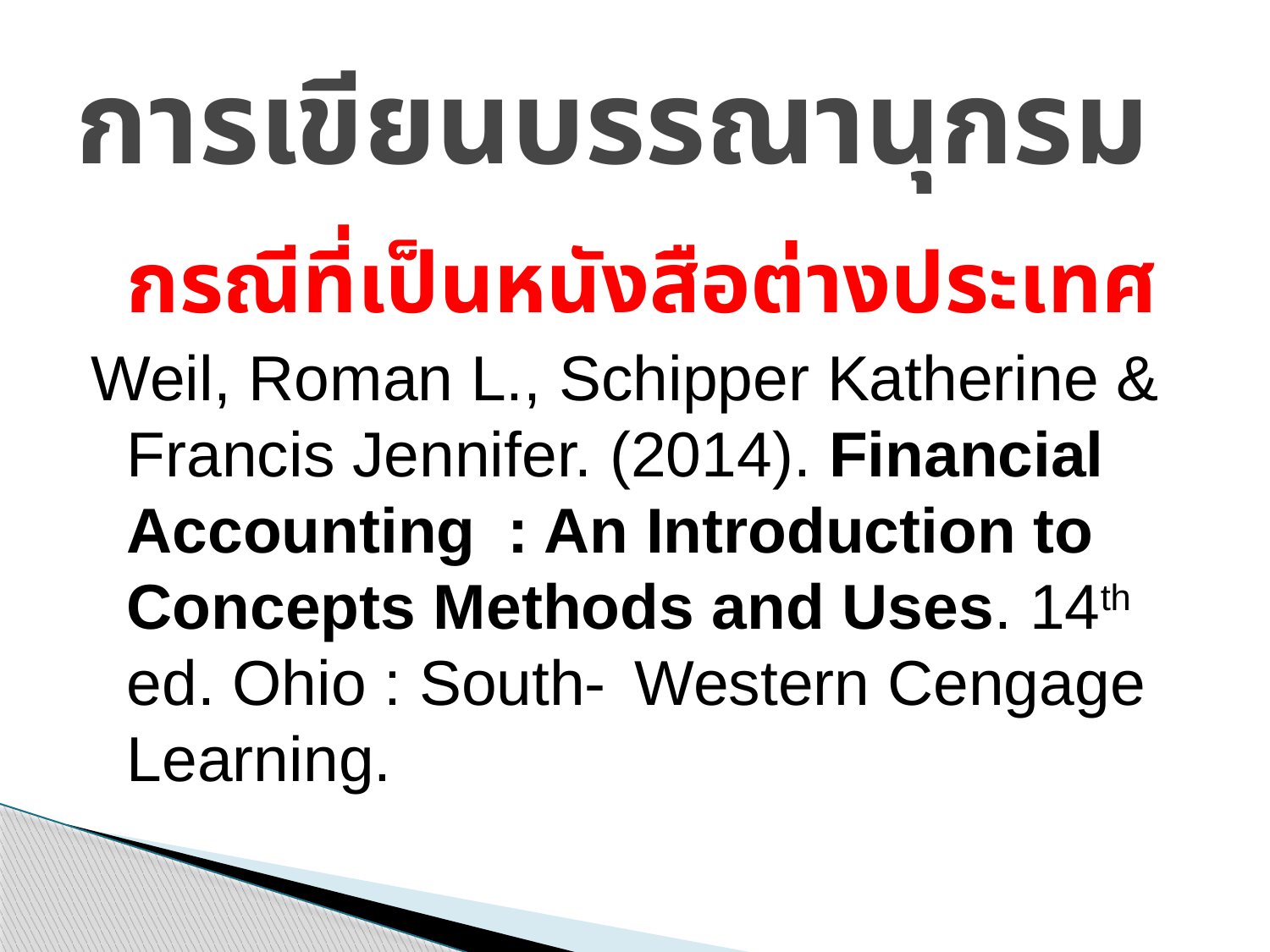

# การเขียนบรรณานุกรม
	กรณีที่เป็นหนังสือต่างประเทศ
Weil, Roman L., Schipper Katherine & Francis Jennifer. (2014). Financial Accounting 	: An Introduction to Concepts Methods and Uses. 14th ed. Ohio : South-	Western Cengage Learning.